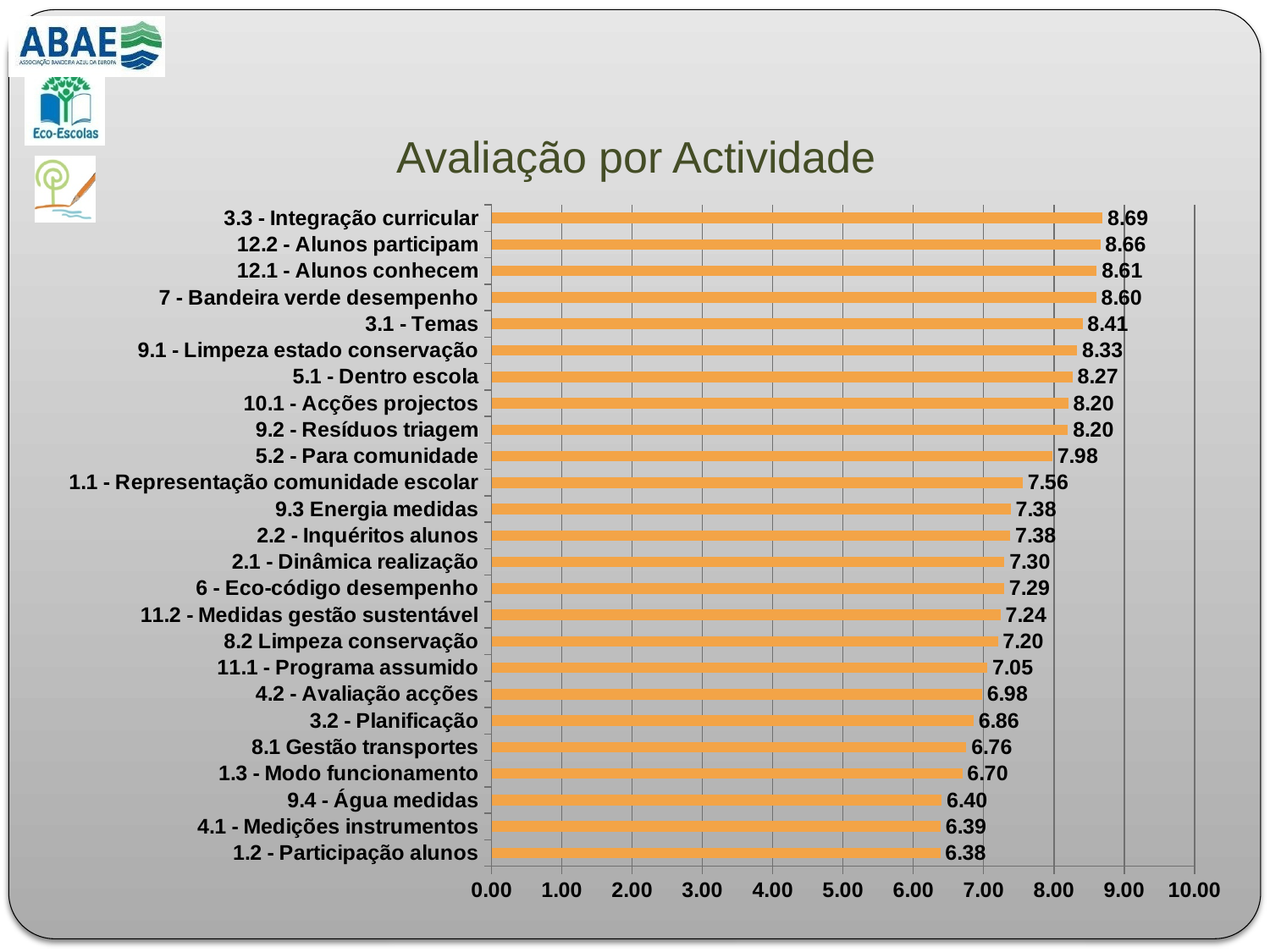

# Avaliação por Actividade

### Chart

| Category |  |
|---|---|
| 1.2 - Participação alunos | 6.384615384615385 |
| 4.1 - Medições instrumentos | 6.389380530973449 |
| 9.4 - Água medidas | 6.4026548672566355 |
| 1.3 - Modo funcionamento | 6.697777777777776 |
| 8.1 Gestão transportes | 6.755760368663594 |
| 3.2 - Planificação | 6.858407079646016 |
| 4.2 - Avaliação acções | 6.977876106194692 |
| 11.1 - Programa assumido | 7.053097345132743 |
| 8.2 Limpeza conservação | 7.201793721973098 |
| 11.2 - Medidas gestão sustentável | 7.242268041237113 |
| 6 - Eco-código desempenho | 7.2920353982300865 |
| 2.1 - Dinâmica realização | 7.29646017699115 |
| 2.2 - Inquéritos alunos | 7.380530973451328 |
| 9.3 Energia medidas | 7.384955752212387 |
| 1.1 - Representação comunidade escolar | 7.556053811659193 |
| 5.2 - Para comunidade | 7.977876106194692 |
| 9.2 - Resíduos triagem | 8.199115044247788 |
| 10.1 - Acções projectos | 8.203539823008853 |
| 5.1 - Dentro escola | 8.265486725663722 |
| 9.1 - Limpeza estado conservação | 8.331858407079647 |
| 3.1 - Temas | 8.4070796460177 |
| 7 - Bandeira verde desempenho | 8.601769911504423 |
| 12.1 - Alunos conhecem | 8.608888888888888 |
| 12.2 - Alunos participam | 8.659292035398234 |
| 3.3 - Integração curricular | 8.693333333333333 |